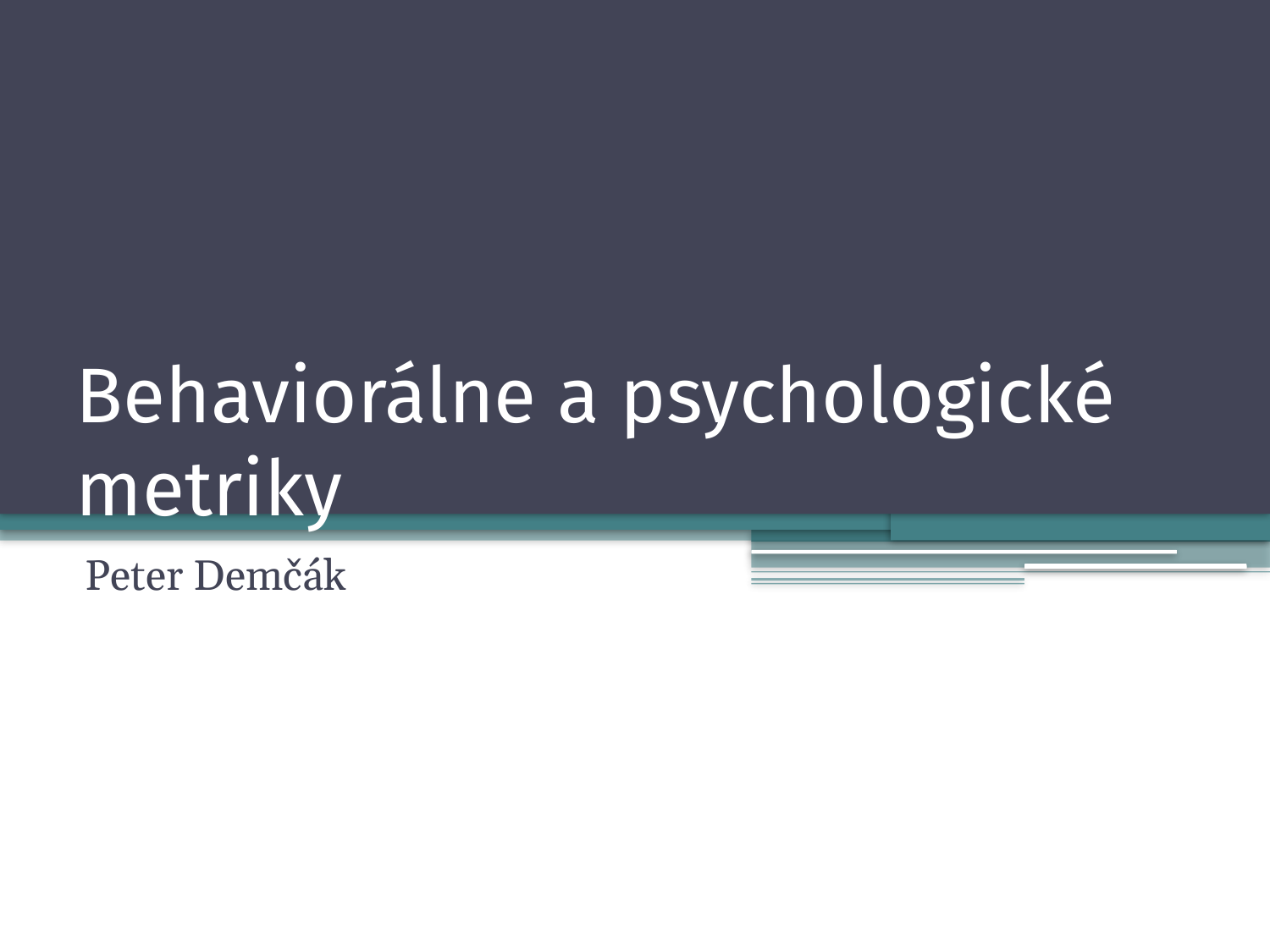

# Behaviorálne a psychologické metriky
Peter Demčák